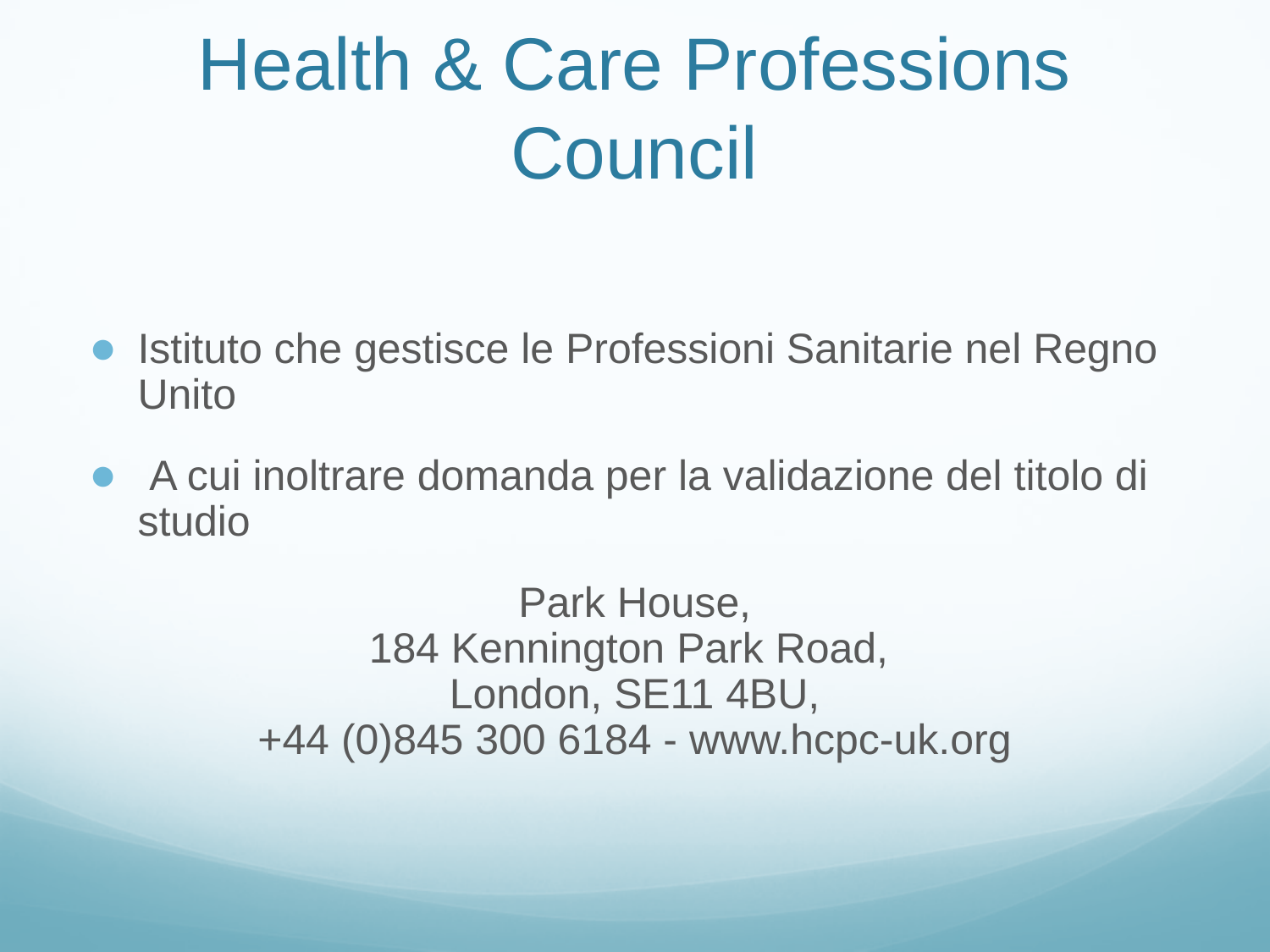

# Health & Care Professions Council

Istituto che gestisce le Professioni Sanitarie nel Regno Unito
 A cui inoltrare domanda per la validazione del titolo di studio
Park House,
184 Kennington Park Road,
London, SE11 4BU,
+44 (0)845 300 6184 - www.hcpc-uk.org